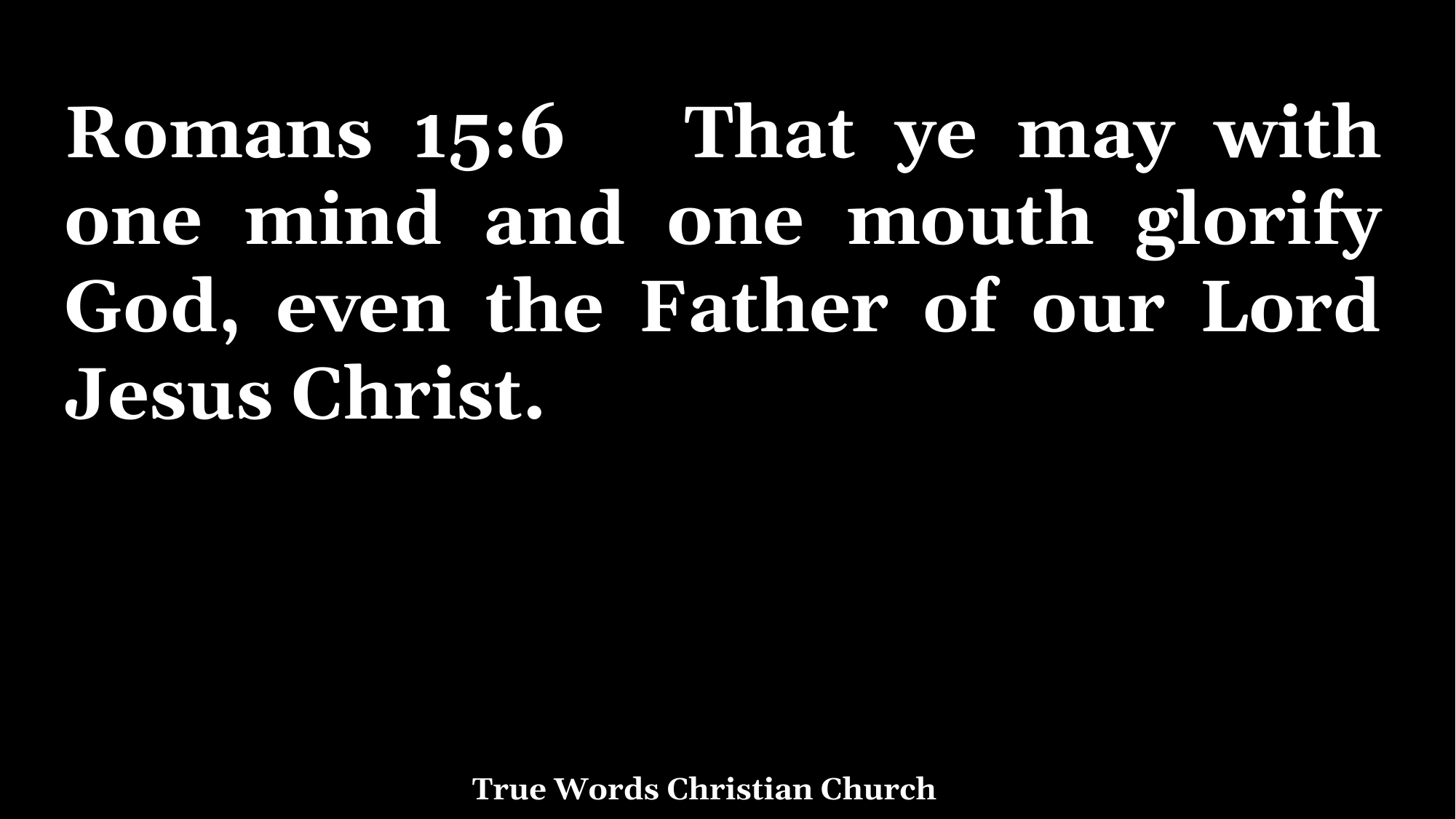

Romans 15:6   That ye may with one mind and one mouth glorify God, even the Father of our Lord Jesus Christ.
True Words Christian Church